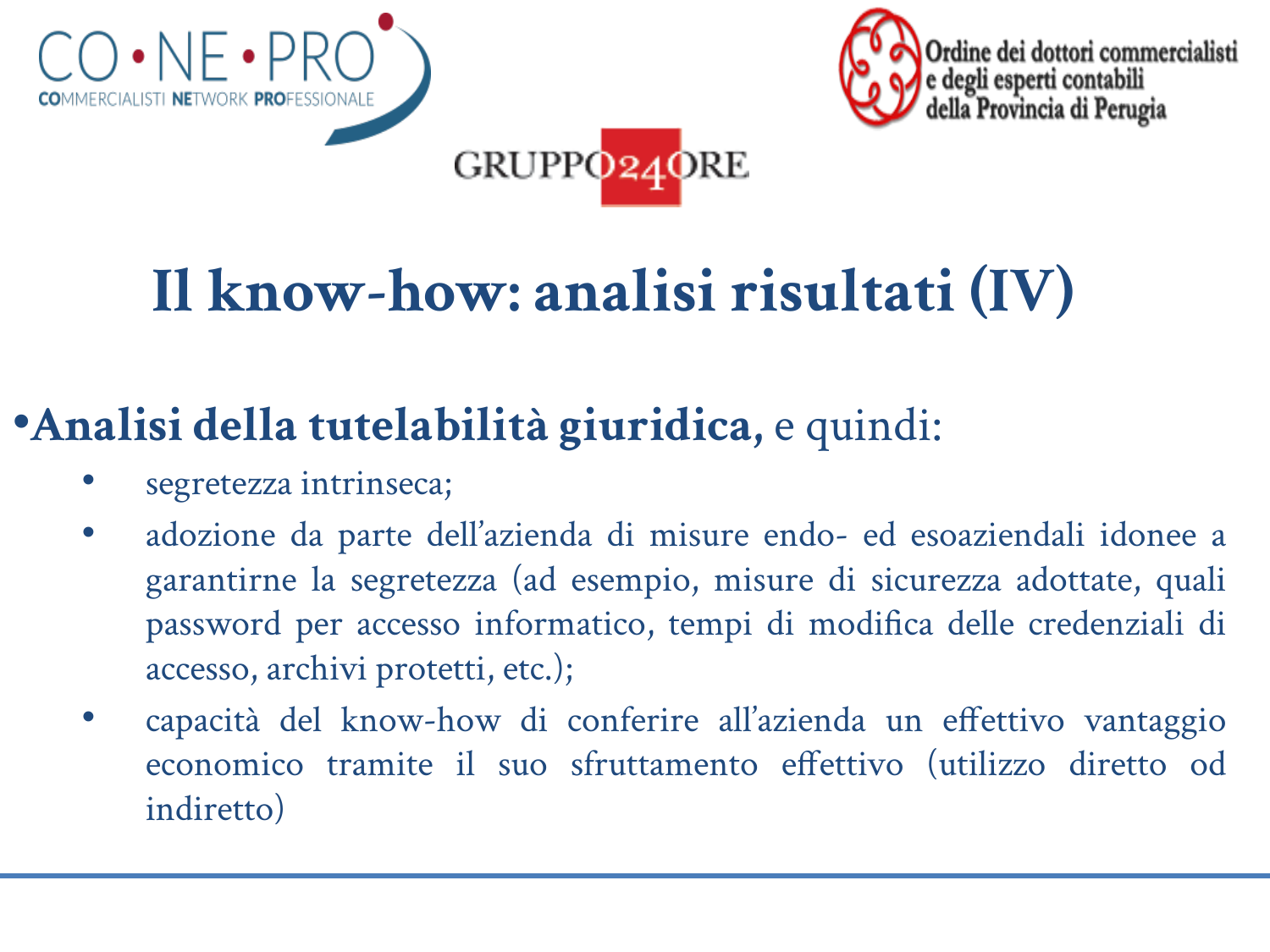

Il know-how: analisi risultati (IV)
Analisi della tutelabilità giuridica, e quindi:
segretezza intrinseca;
adozione da parte dell’azienda di misure endo- ed esoaziendali idonee a garantirne la segretezza (ad esempio, misure di sicurezza adottate, quali password per accesso informatico, tempi di modifica delle credenziali di accesso, archivi protetti, etc.);
capacità del know-how di conferire all’azienda un effettivo vantaggio economico tramite il suo sfruttamento effettivo (utilizzo diretto od indiretto)